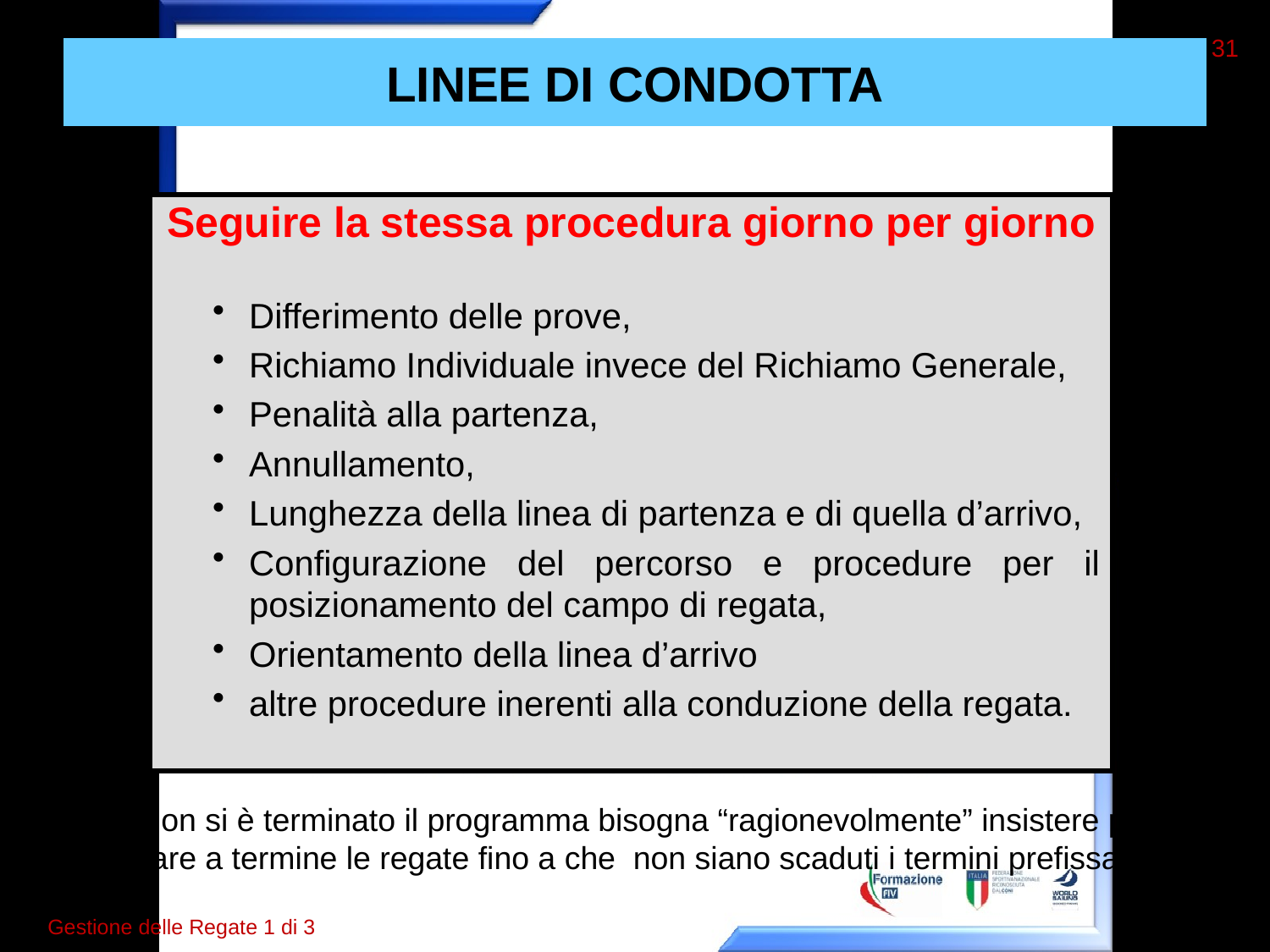

31
# LINEE DI CONDOTTA
Seguire la stessa procedura giorno per giorno

Differimento delle prove,
Richiamo Individuale invece del Richiamo Generale,
Penalità alla partenza,
Annullamento,
Lunghezza della linea di partenza e di quella d’arrivo,
Configurazione del percorso e procedure per il posizionamento del campo di regata,
Orientamento della linea d’arrivo
altre procedure inerenti alla conduzione della regata.
Se non si è terminato il programma bisogna “ragionevolmente” insistere per portare a termine le regate fino a che  non siano scaduti i termini prefissati.
Gestione delle Regate 1 di 3